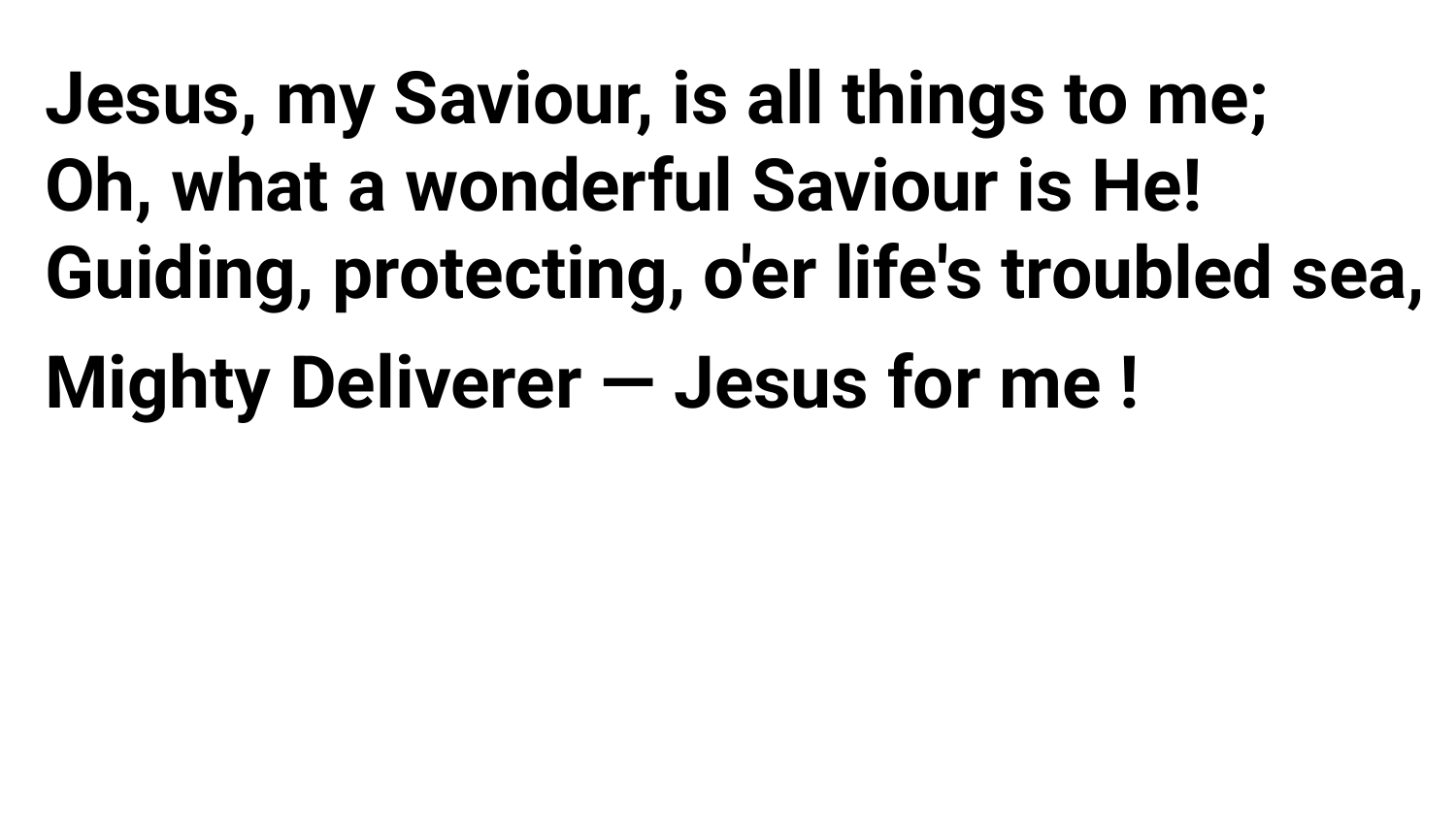

Jesus, my Saviour, is all things to me;
Oh, what a wonderful Saviour is He!
Guiding, protecting, o'er life's troubled sea,
Mighty Deliverer — Jesus for me !